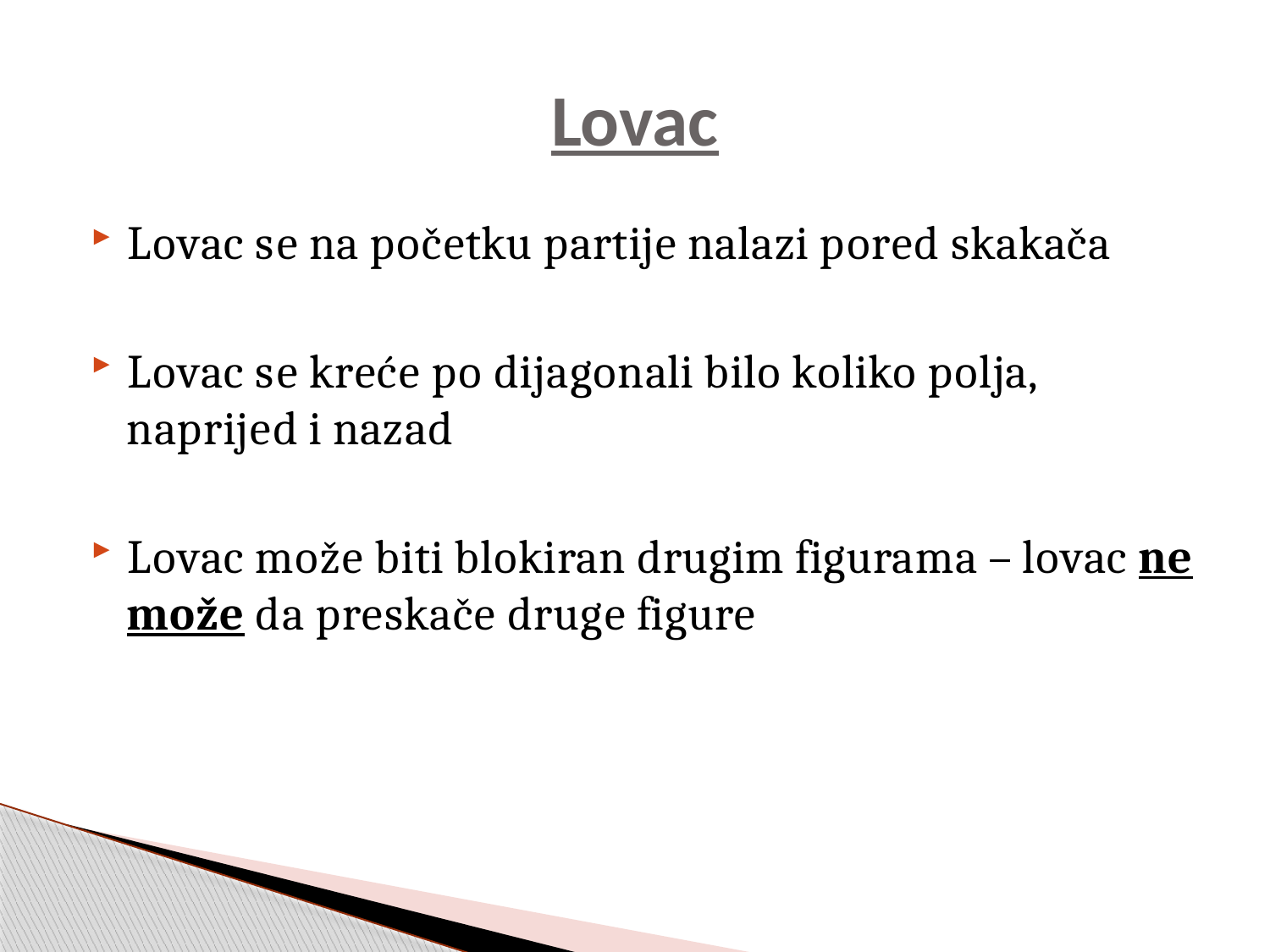

# Lovac
Lovac se na početku partije nalazi pored skakača

Lovac se kreće po dijagonali bilo koliko polja, naprijed i nazad

Lovac može biti blokiran drugim figurama – lovac ne može da preskače druge figure